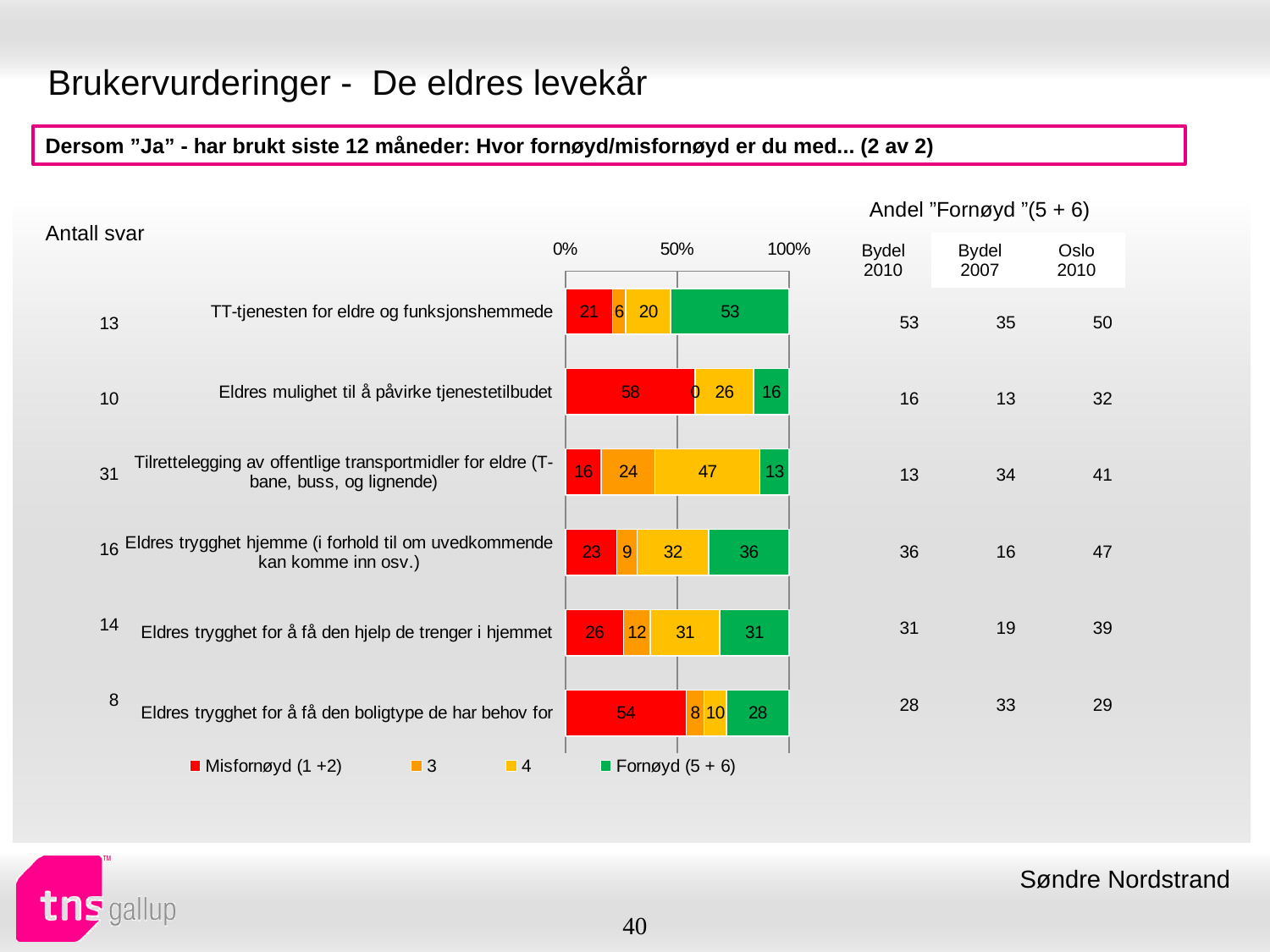

# Brukervurderinger -  De eldres levekår
Dersom ”Ja” - har brukt siste 12 måneder: Hvor fornøyd/misfornøyd er du med... (2 av 2)
| Andel ”Fornøyd ”(5 + 6) |  |  |
| --- | --- | --- |
| Bydel 2010 | Bydel 2007 | Oslo 2010 |
| Antall svar |
| --- |

### Chart

| Category | Misfornøyd (1 +2) | 3 | 4 | Fornøyd (5 + 6) |
|---|---|---|---|---|
| TT-tjenesten for eldre og funksjonshemmede | 21.0 | 6.0 | 20.0 | 53.0 |
| Eldres mulighet til å påvirke tjenestetilbudet | 58.0 | 0.0 | 26.0 | 16.0 |
| Tilrettelegging av offentlige transportmidler for eldre (T-bane, buss, og lignende) | 16.0 | 24.0 | 47.0 | 13.0 |
| Eldres trygghet hjemme (i forhold til om uvedkommende kan komme inn osv.) | 23.0 | 9.0 | 32.0 | 36.0 |
| Eldres trygghet for å få den hjelp de trenger i hjemmet | 26.0 | 12.0 | 31.0 | 31.0 |
| Eldres trygghet for å få den boligtype de har behov for | 54.0 | 8.0 | 10.0 | 28.0 |
| 53 | 35 | 50 |
| --- | --- | --- |
| 16 | 13 | 32 |
| 13 | 34 | 41 |
| 36 | 16 | 47 |
| 31 | 19 | 39 |
| 28 | 33 | 29 |
| 13 |
| --- |
| 10 |
| 31 |
| 16 |
| 14 |
| 8 |
Søndre Nordstrand
40